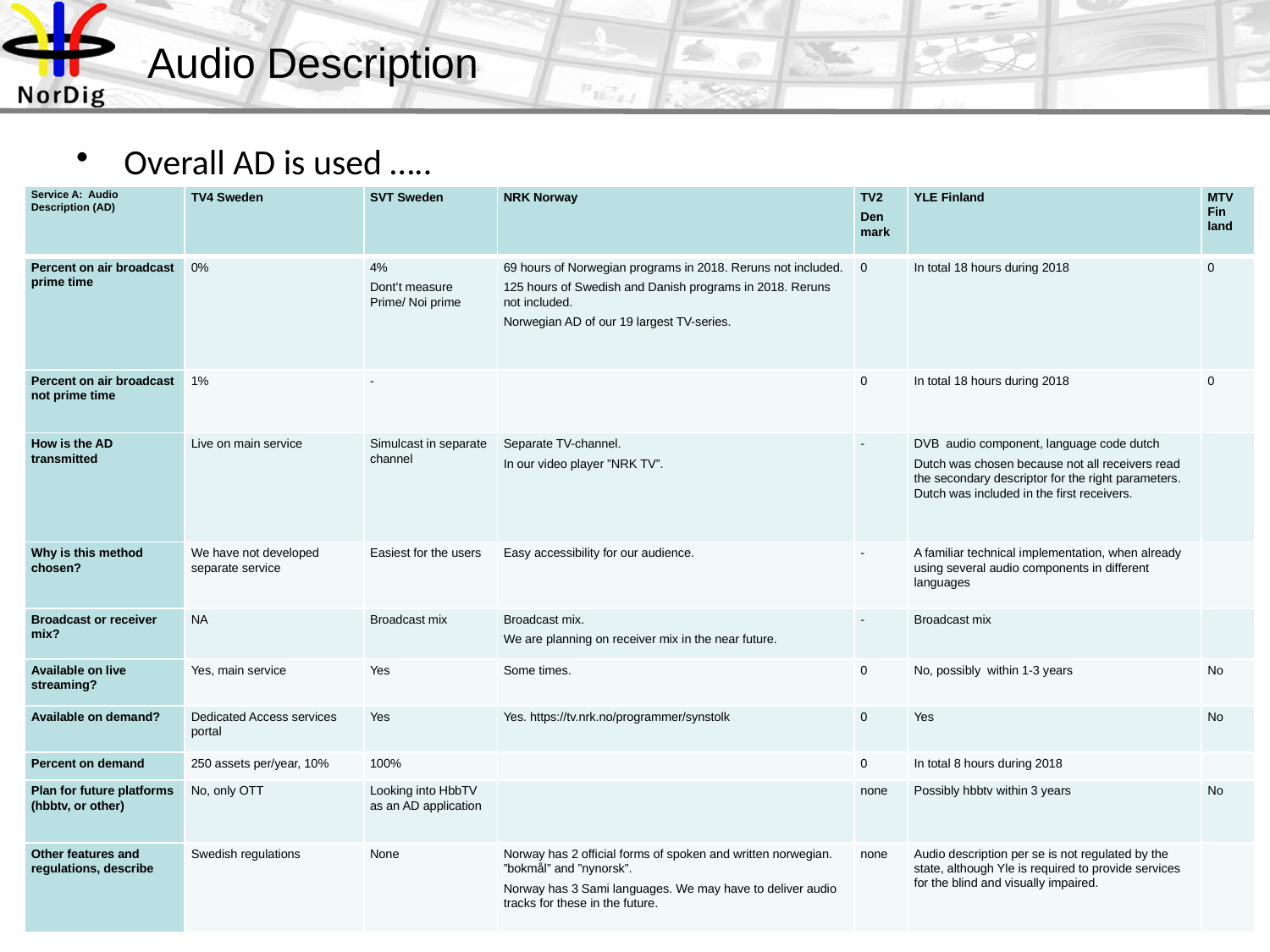

# Audio Description
Overall AD is used …..

| Service A: Audio Description (AD) | TV4 Sweden | SVT Sweden | NRK Norway | TV2 Den­mark | YLE Finland | MTV Fin­land |
| --- | --- | --- | --- | --- | --- | --- |
| Percent on air broadcast prime time | 0% | 4% Dont’t measure Prime/ Noi prime | 69 hours of Norwegian programs in 2018. Reruns not included. 125 hours of Swedish and Danish programs in 2018. Reruns not included. Norwegian AD of our 19 largest TV-series. | 0 | In total 18 hours during 2018 | 0 |
| Percent on air broadcast not prime time | 1% | - |  | 0 | In total 18 hours during 2018 | 0 |
| How is the AD transmitted | Live on main service | Simulcast in separate channel | Separate TV-channel. In our video player ”NRK TV”. | - | DVB audio component, language code dutch Dutch was chosen because not all receivers read the secondary descriptor for the right parameters. Dutch was included in the first receivers. |  |
| Why is this method chosen? | We have not developed separate service | Easiest for the users | Easy accessibility for our audience. | - | A familiar technical implementation, when already using several audio components in different languages |  |
| Broadcast or receiver mix? | NA | Broadcast mix | Broadcast mix. We are planning on receiver mix in the near future. | - | Broadcast mix |  |
| Available on live streaming? | Yes, main service | Yes | Some times. | 0 | No, possibly within 1-3 years | No |
| Available on demand? | Dedicated Access services portal | Yes | Yes. https://tv.nrk.no/programmer/synstolk | 0 | Yes | No |
| Percent on demand | 250 assets per/year, 10% | 100% |  | 0 | In total 8 hours during 2018 |  |
| Plan for future platforms (hbbtv, or other) | No, only OTT | Looking into HbbTV as an AD application |  | none | Possibly hbbtv within 3 years | No |
| Other features and regulations, describe | Swedish regulations | None | Norway has 2 official forms of spoken and written norwegian. ”bokmål” and ”nynorsk”. Norway has 3 Sami languages. We may have to deliver audio tracks for these in the future. | none | Audio description per se is not regulated by the state, although Yle is required to provide services for the blind and visually impaired. |  |
6